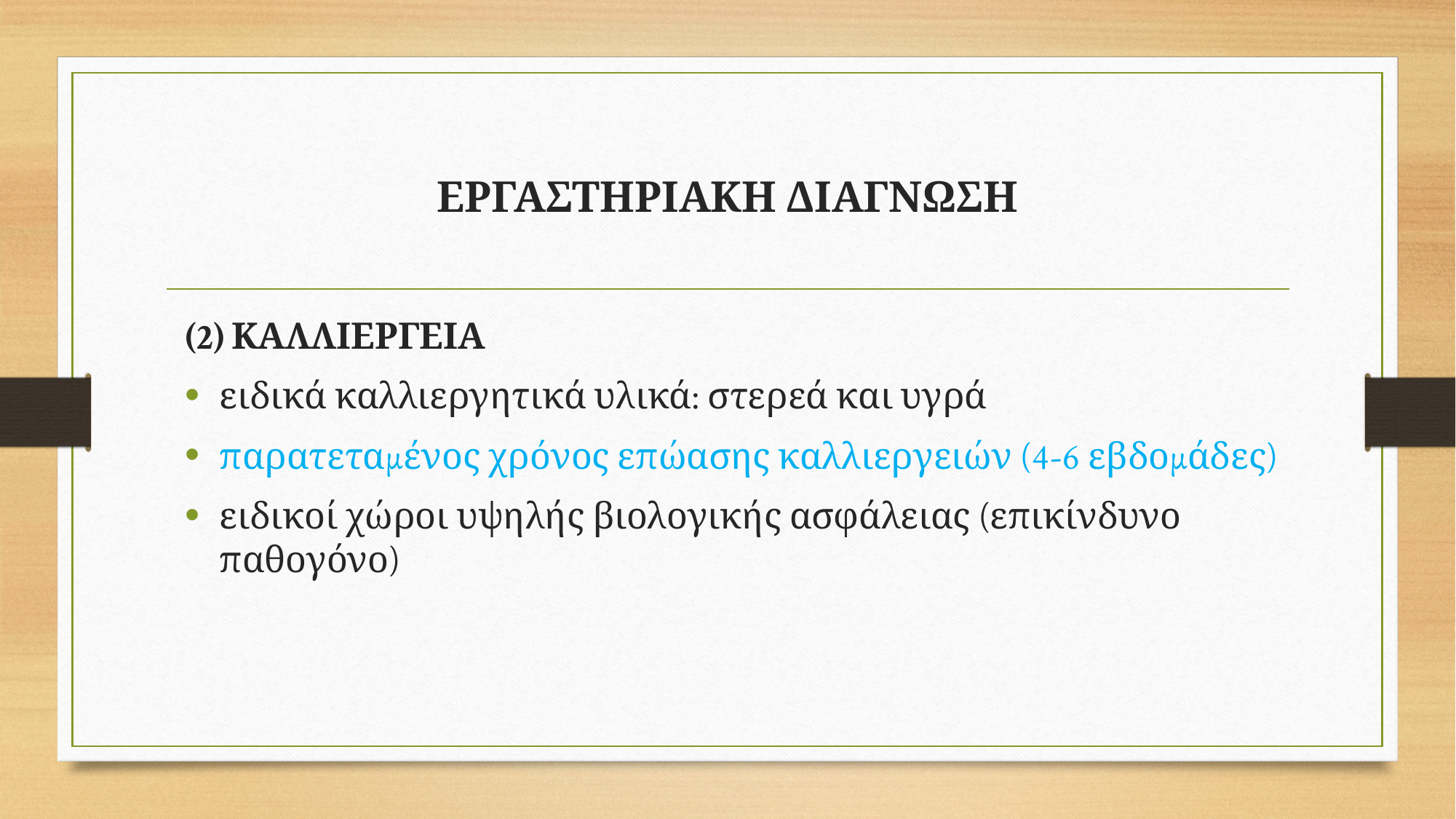

# ΕΡΓΑΣΤΗΡΙΑΚΗ ΔΙΑΓΝΩΣΗ
(2) ΚΑΛΛΙΕΡΓΕΙΑ
ειδικά καλλιεργητικά υλικά: στερεά και υγρά
παρατεταμένος χρόνος επώασης καλλιεργειών (4-6 εβδομάδες)
ειδικοί χώροι υψηλής βιολογικής ασφάλειας (επικίνδυνο παθογόνο)